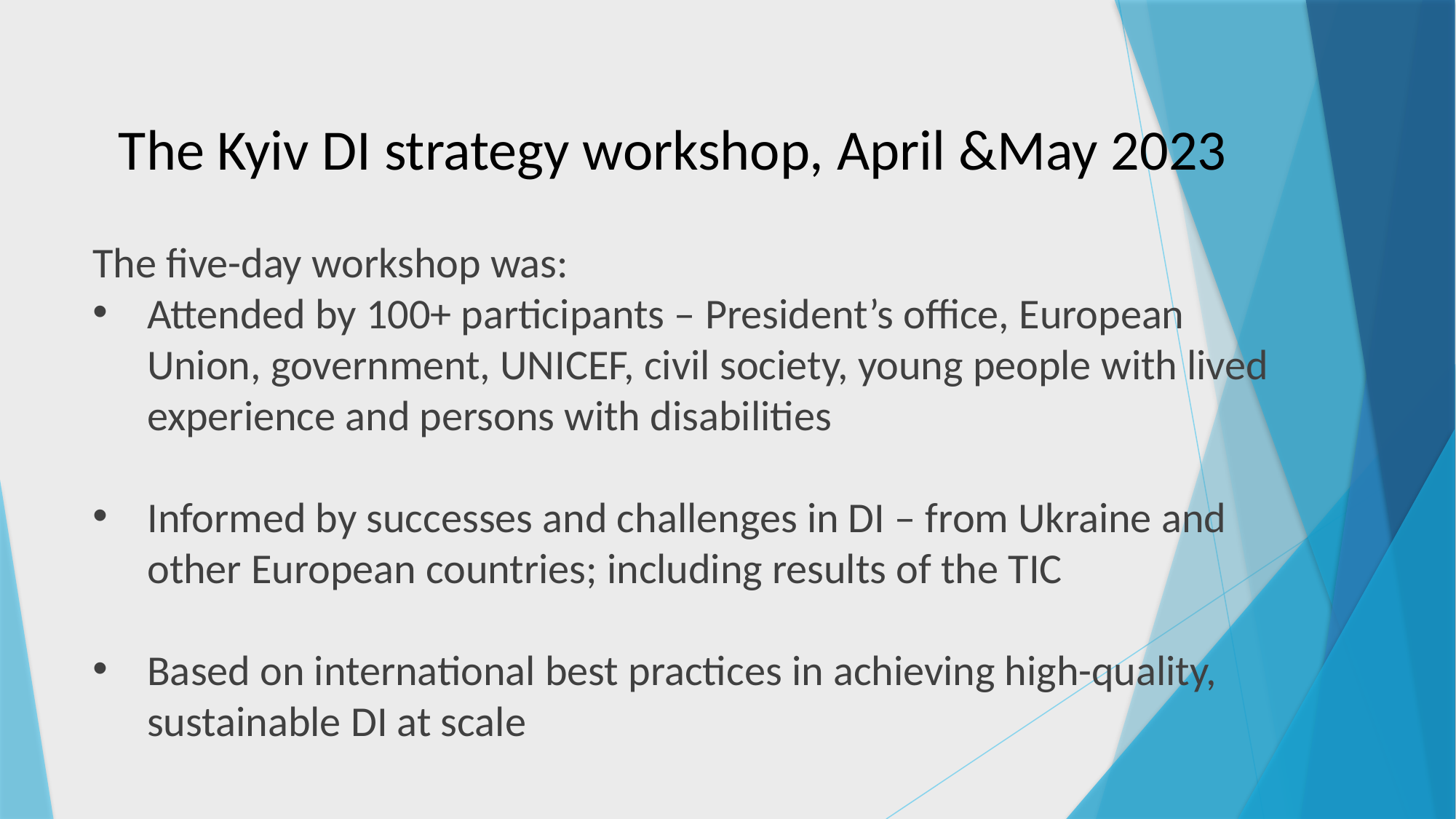

# The Kyiv DI strategy workshop, April &May 2023
The five-day workshop was:
Attended by 100+ participants – President’s office, European Union, government, UNICEF, civil society, young people with lived experience and persons with disabilities

Informed by successes and challenges in DI – from Ukraine and other European countries; including results of the TIC

Based on international best practices in achieving high-quality, sustainable DI at scale